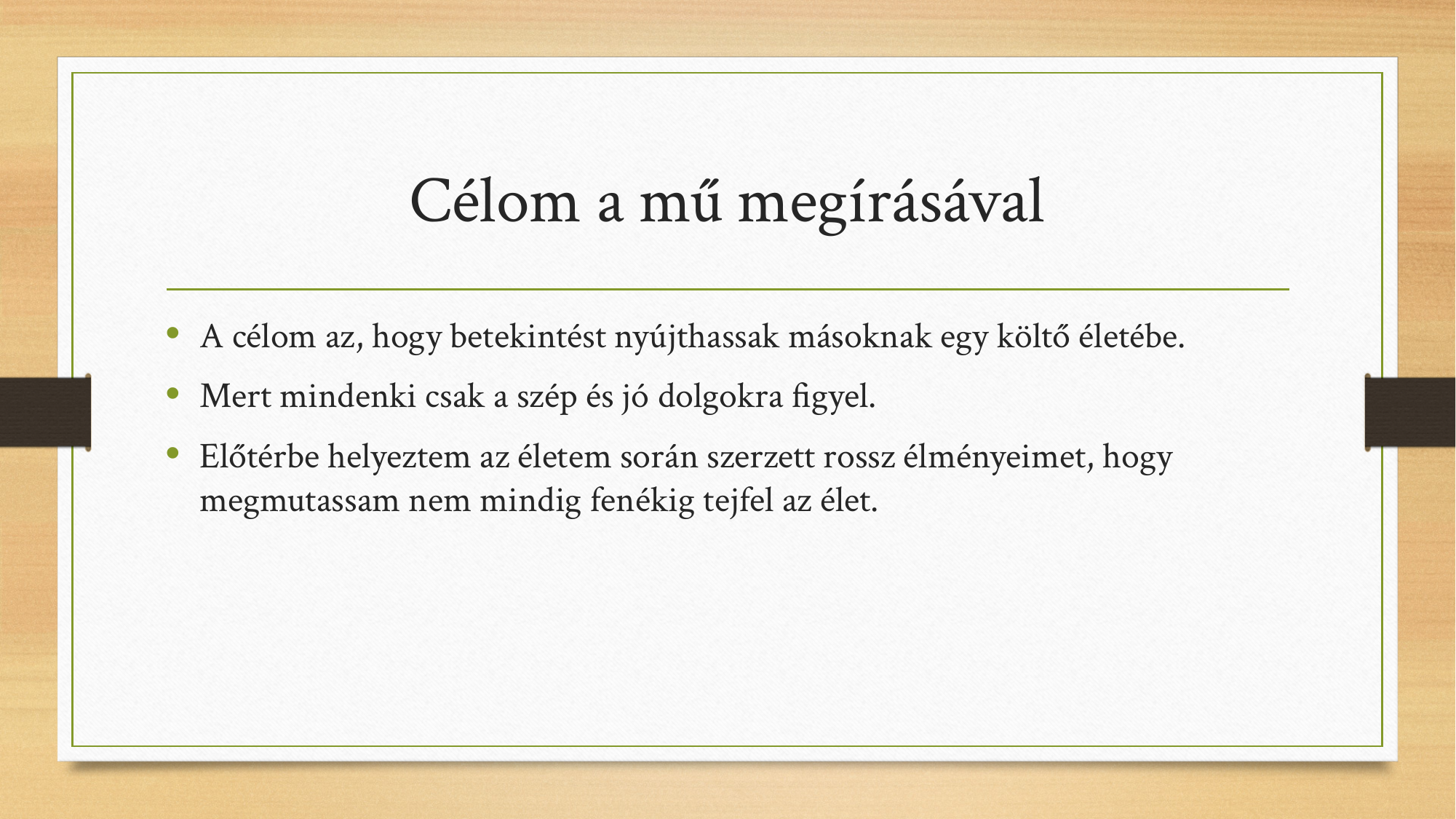

# Célom a mű megírásával
A célom az, hogy betekintést nyújthassak másoknak egy költő életébe.
Mert mindenki csak a szép és jó dolgokra figyel.
Előtérbe helyeztem az életem során szerzett rossz élményeimet, hogy megmutassam nem mindig fenékig tejfel az élet.